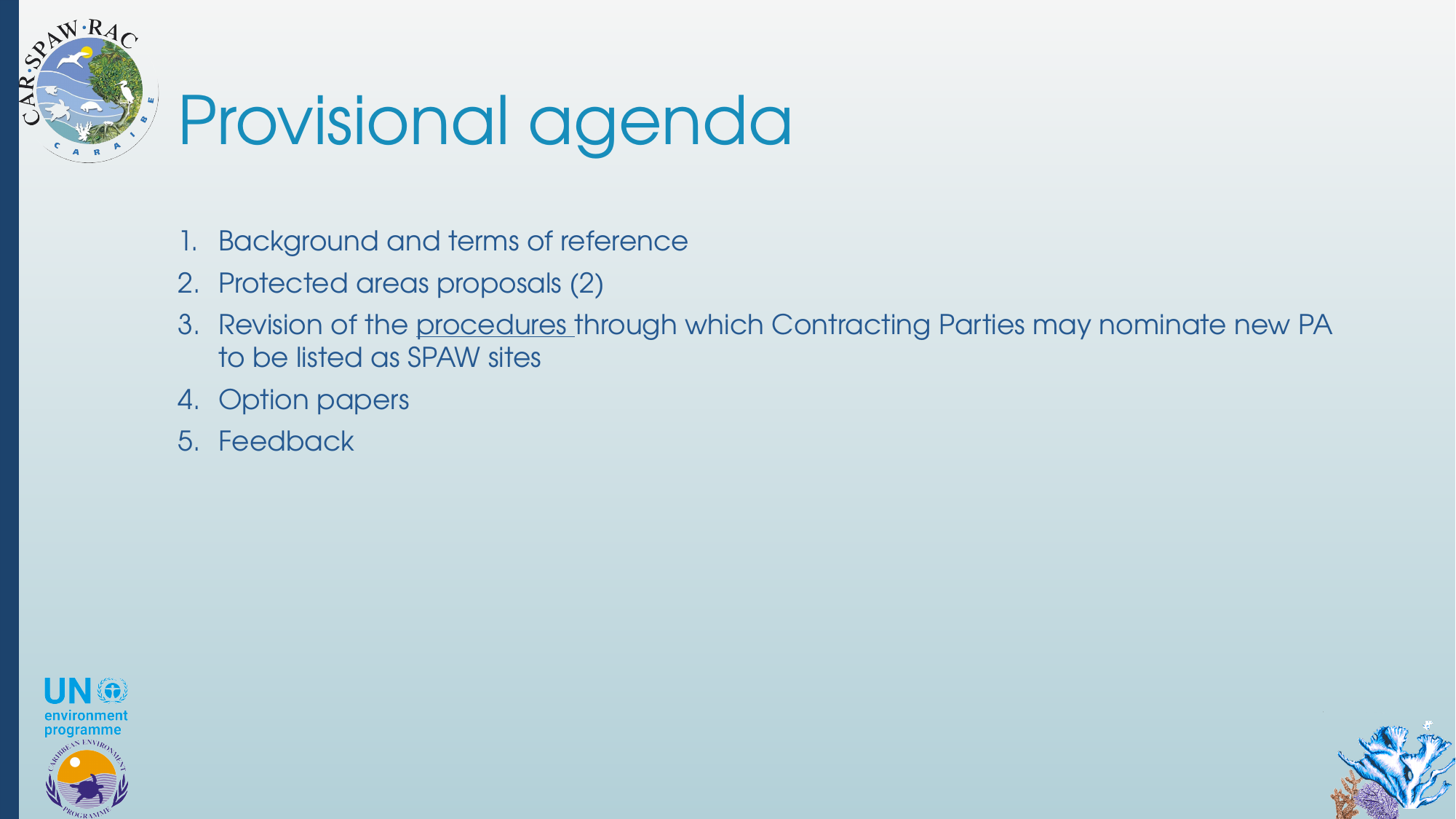

# Provisional agenda
Background and terms of reference
Protected areas proposals (2)
Revision of the procedures through which Contracting Parties may nominate new PA to be listed as SPAW sites
Option papers
Feedback